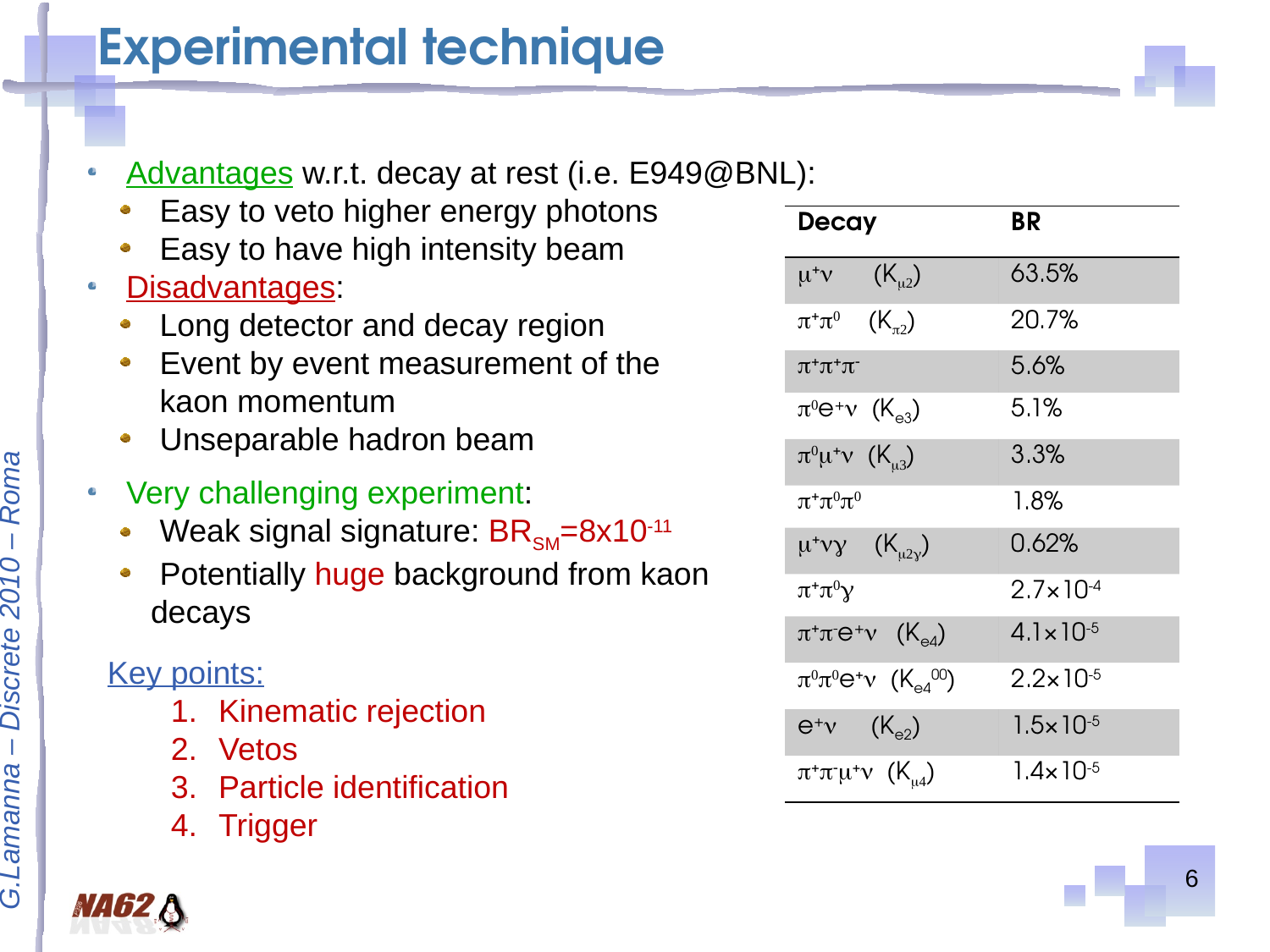

# Experimental technique
 Advantages w.r.t. decay at rest (i.e. E949@BNL):
 Easy to veto higher energy photons
 Easy to have high intensity beam
 Disadvantages:
 Long detector and decay region
 Event by event measurement of the                                                              kaon momentum
 Unseparable hadron beam
| Decay | BR |
| --- | --- |
| μ+ν (Kμ2) | 63.5% |
| π+π0 (Kπ2) | 20.7% |
| π+π+π− | 5.6% |
| π0e+ν (Ke3) | 5.1% |
| π0μ+ν (Kμ3) | 3.3% |
| π+π0π0 | 1.8% |
| μ+νγ (Kμ2γ) | 0.62% |
| π+π0γ | 2.7×10-4 |
| π+π-e+ν (Ke4) | 4.1×10-5 |
| π0π0e+ν (Ke400) | 2.2×10-5 |
| e+ν (Ke2) | 1.5×10-5 |
| π+π−μ+ν (Kμ4) | 1.4×10-5 |
 Very challenging experiment:
 Weak signal signature: BRSM=8x10-11
 Potentially huge background from kaon decays
Key points:
Kinematic rejection
Vetos
Particle identification
Trigger
6